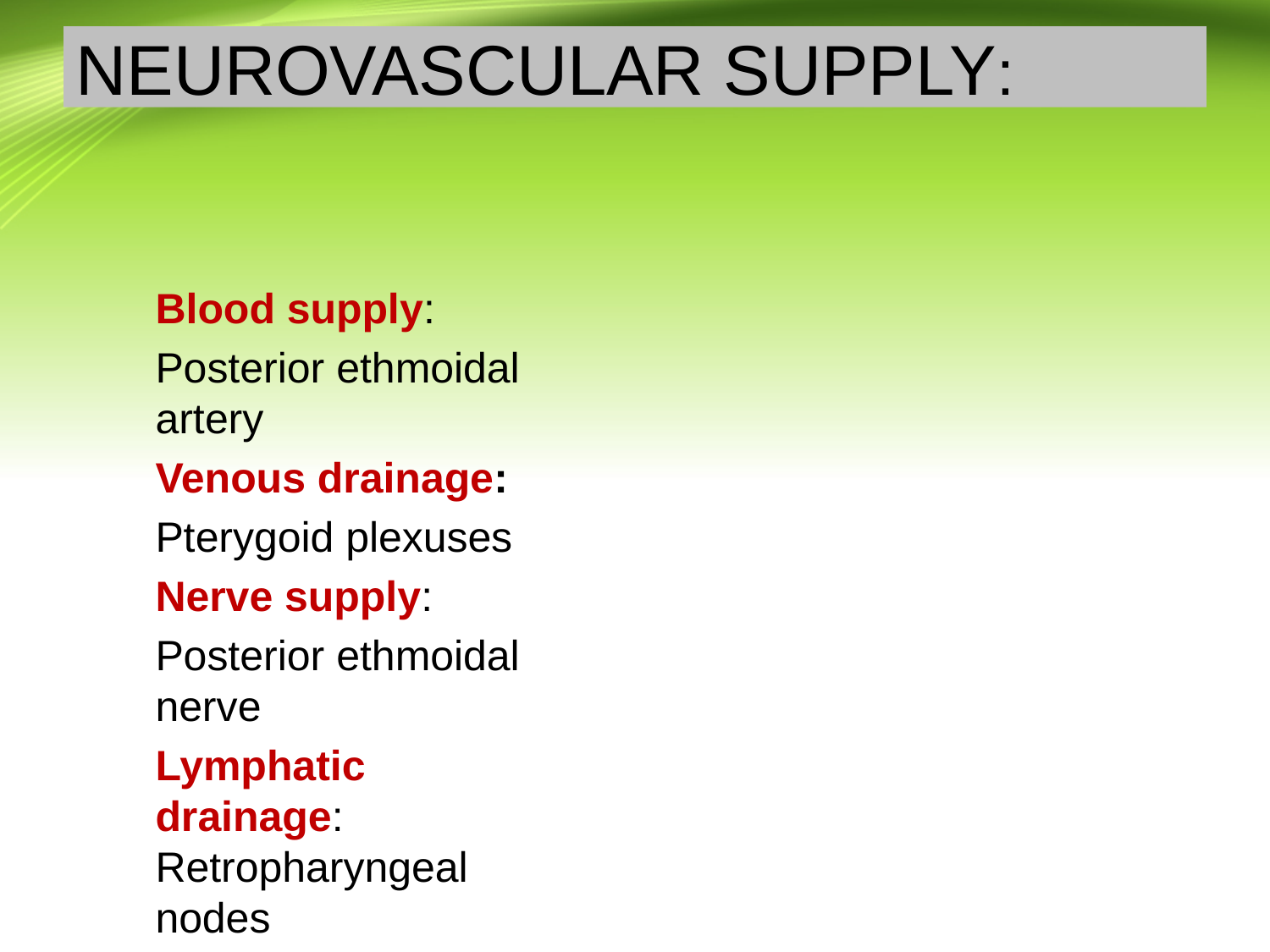

# NEUROVASCULAR SUPPLY:
Blood supply:
Posterior ethmoidal artery
Venous drainage:
Pterygoid plexuses
Nerve supply:
Posterior ethmoidal nerve
Lymphatic drainage:  Retropharyngeal nodes